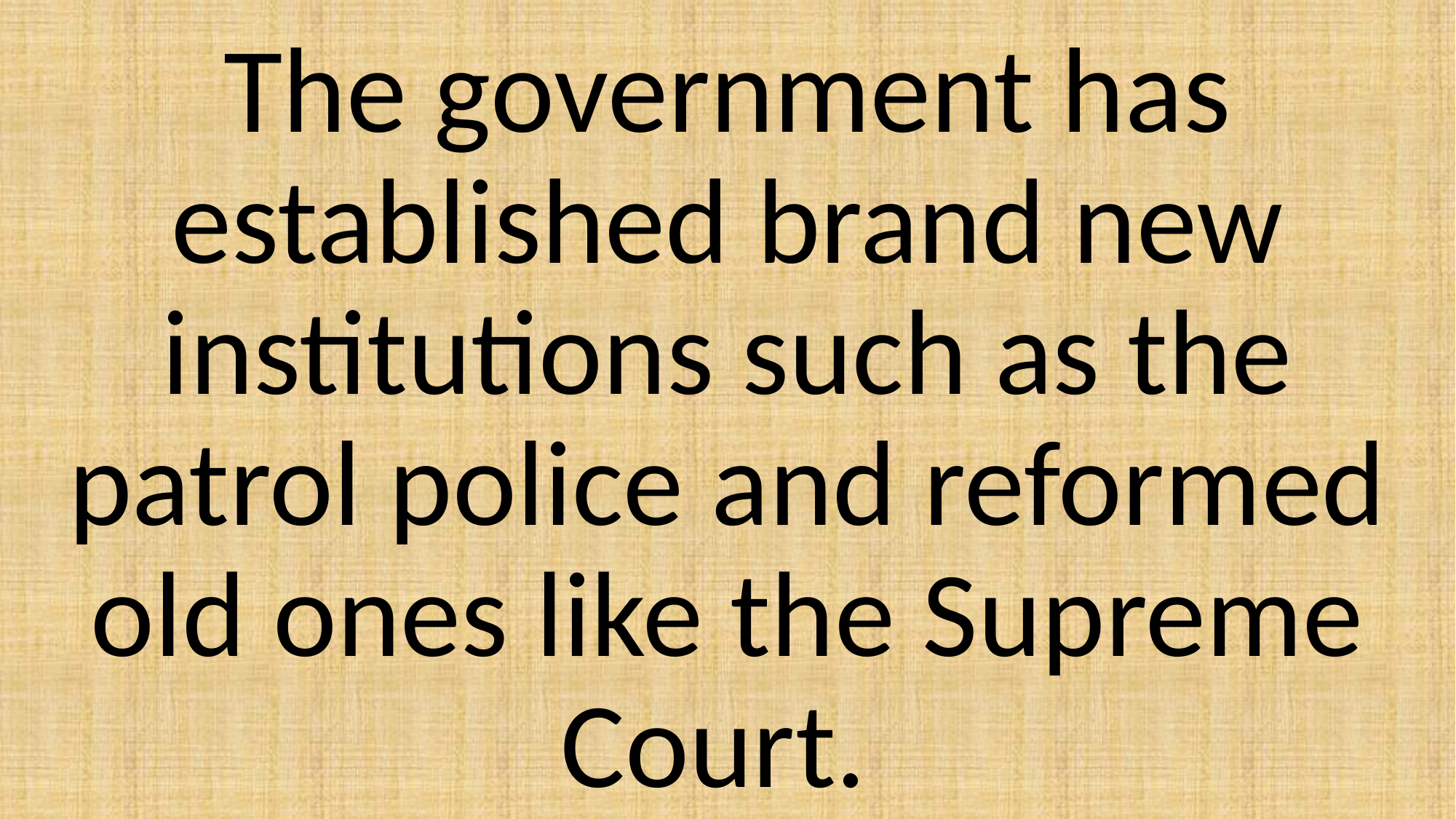

# The government has established brand new institutions such as the patrol police and reformed old ones like the Supreme Court.